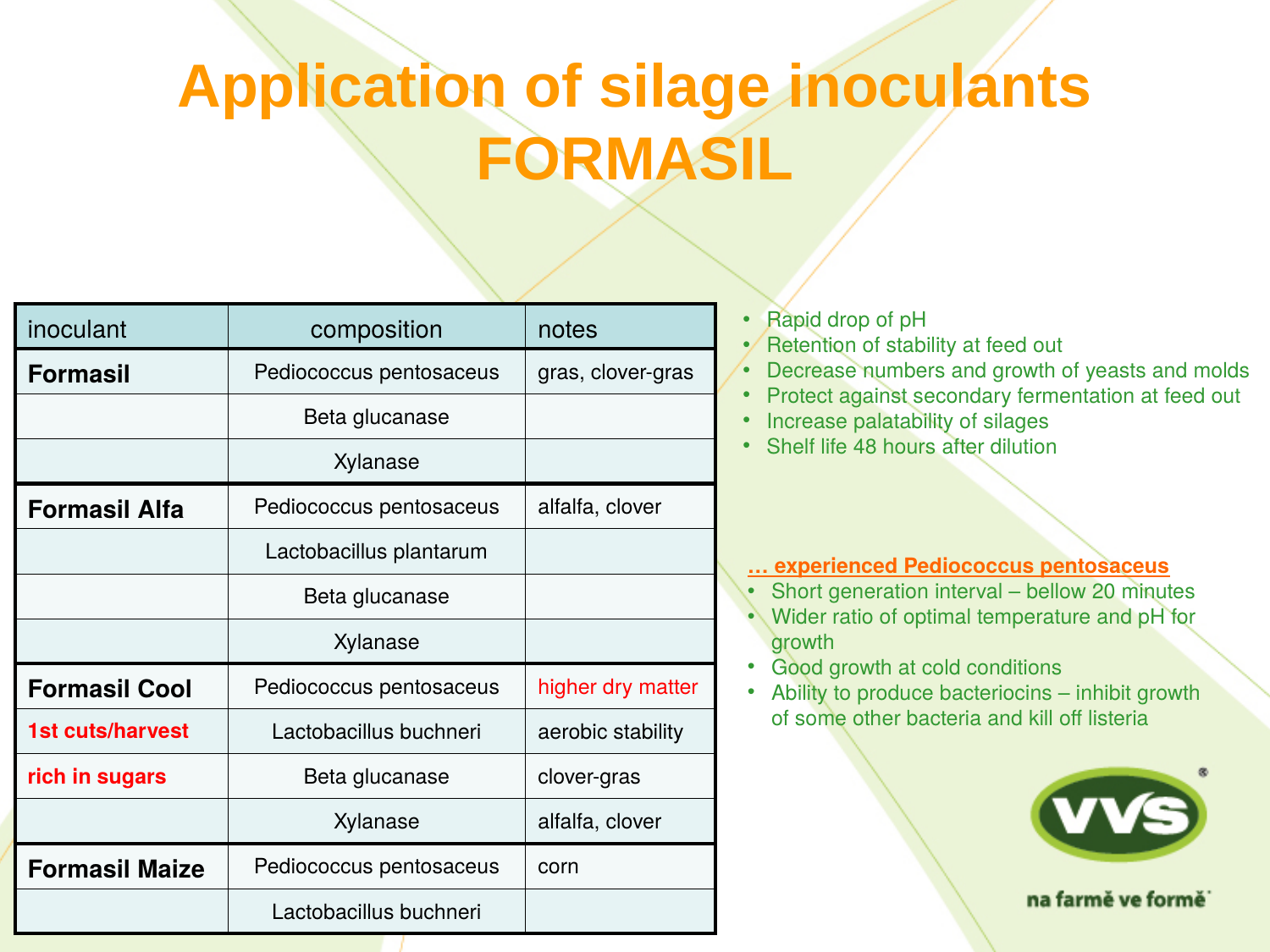

# Application of silage inoculants FORMASIL
Rapid drop of pH
Retention of stability at feed out
Decrease numbers and growth of yeasts and molds
Protect against secondary fermentation at feed out
Increase palatability of silages
Shelf life 48 hours after dilution
| inoculant | composition | notes |
| --- | --- | --- |
| Formasil | Pediococcus pentosaceus | gras, clover-gras |
|  | Beta glucanase |  |
|  | Xylanase |  |
| Formasil Alfa | Pediococcus pentosaceus | alfalfa, clover |
|  | Lactobacillus plantarum |  |
|  | Beta glucanase |  |
|  | Xylanase |  |
| Formasil Cool | Pediococcus pentosaceus | higher dry matter |
| 1st cuts/harvest | Lactobacillus buchneri | aerobic stability |
| rich in sugars | Beta glucanase | clover-gras |
|  | Xylanase | alfalfa, clover |
| Formasil Maize | Pediococcus pentosaceus | corn |
|  | Lactobacillus buchneri |  |
… experienced Pediococcus pentosaceus
Short generation interval – bellow 20 minutes
Wider ratio of optimal temperature and pH for growth
Good growth at cold conditions
Ability to produce bacteriocins – inhibit growth
of some other bacteria and kill off listeria